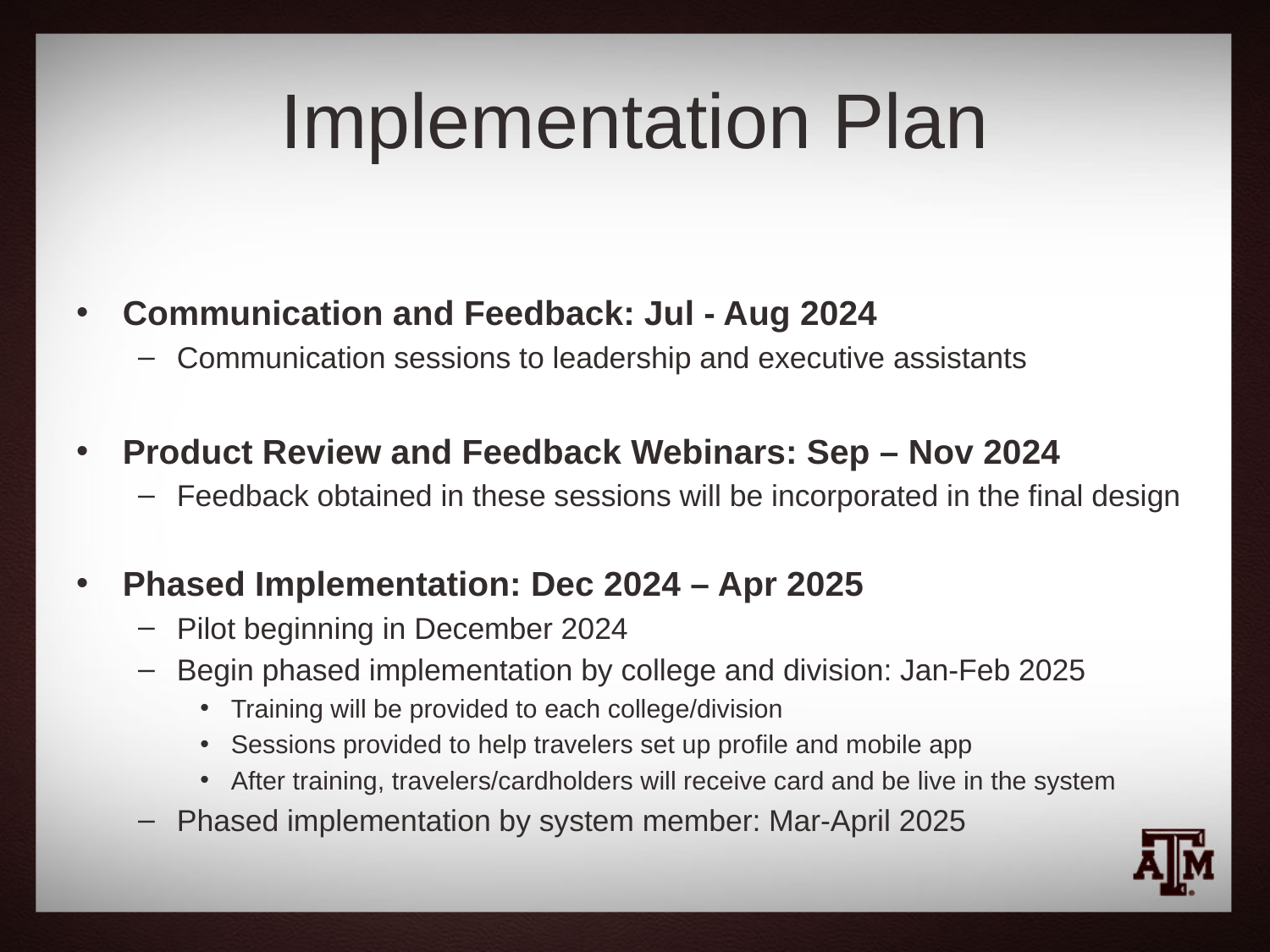

# Implementation Plan
Communication and Feedback: Jul - Aug 2024
Communication sessions to leadership and executive assistants

Product Review and Feedback Webinars: Sep – Nov 2024
Feedback obtained in these sessions will be incorporated in the final design

Phased Implementation: Dec 2024 – Apr 2025
Pilot beginning in December 2024
Begin phased implementation by college and division: Jan-Feb 2025
Training will be provided to each college/division
Sessions provided to help travelers set up profile and mobile app
After training, travelers/cardholders will receive card and be live in the system
Phased implementation by system member: Mar-April 2025